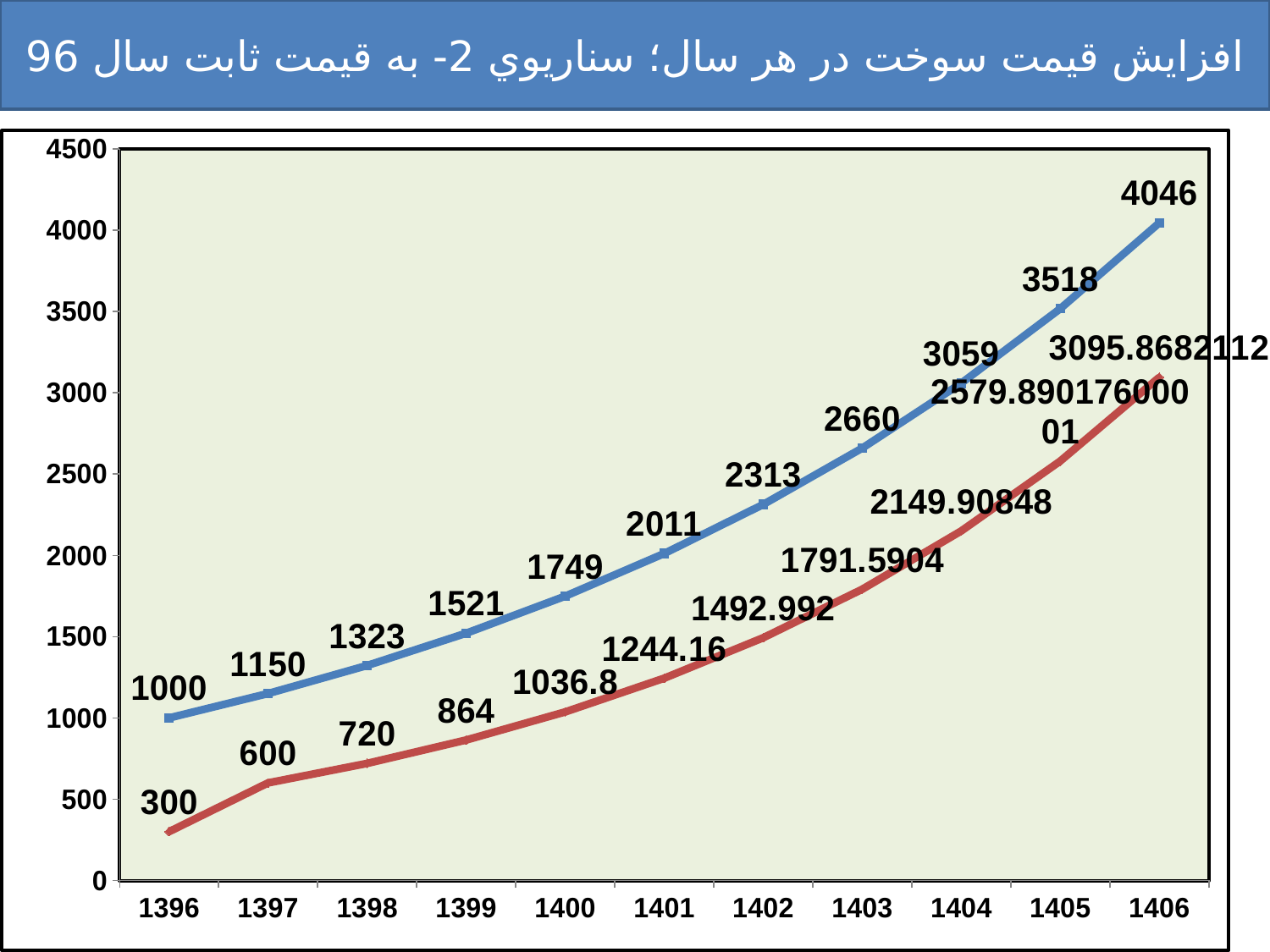

# افزایش قیمت سوخت در هر سال؛ سناريوي 2- به قيمت ثابت سال 96

### Chart

| Category |  |  |
|---|---|---|
| 1396 | 1000.0 | 300.0 |
| 1397 | 1150.0 | 600.0 |
| 1398 | 1322.5 | 720.0 |
| 1399 | 1520.8749999999998 | 864.0 |
| 1400 | 1749.0062499999997 | 1036.8 |
| 1401 | 2011.3571875 | 1244.1599999999999 |
| 1402 | 2313.0607656249904 | 1492.9919999999997 |
| 1403 | 2660.019880468737 | 1791.5903999999996 |
| 1404 | 3059.0228625390614 | 2149.9084799999987 |
| 1405 | 3517.8762919199203 | 2579.890176000013 |
| 1406 | 4045.557735707908 | 3095.8682111999988 |